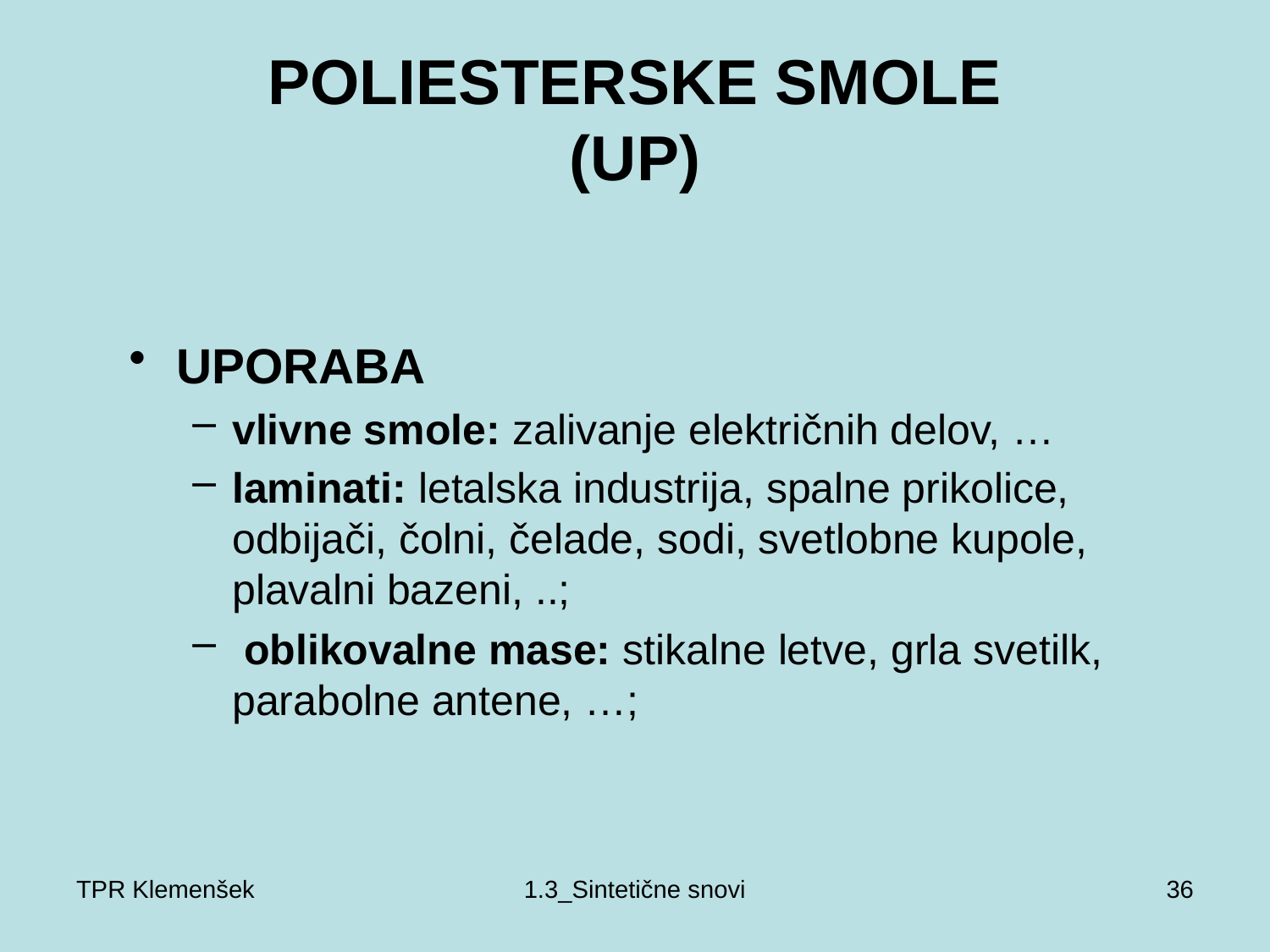

# POLIESTERSKE SMOLE (UP)
UPORABA
vlivne smole: zalivanje električnih delov, …
laminati: letalska industrija, spalne prikolice, odbijači, čolni, čelade, sodi, svetlobne kupole, plavalni bazeni, ..;
 oblikovalne mase: stikalne letve, grla svetilk, parabolne antene, …;
TPR Klemenšek
1.3_Sintetične snovi
36